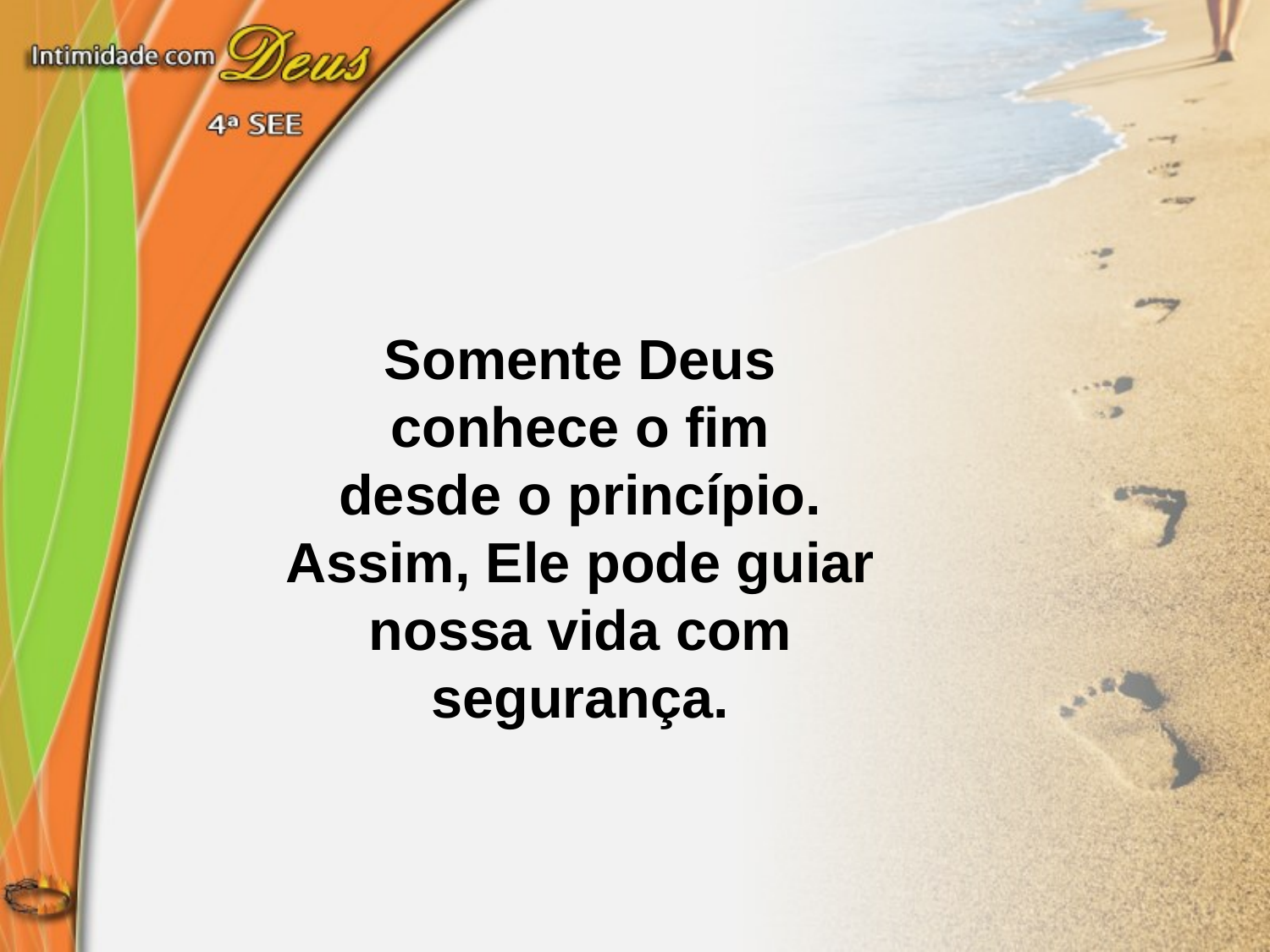

Somente Deus conhece o fim
desde o princípio. Assim, Ele pode guiar nossa vida com segurança.